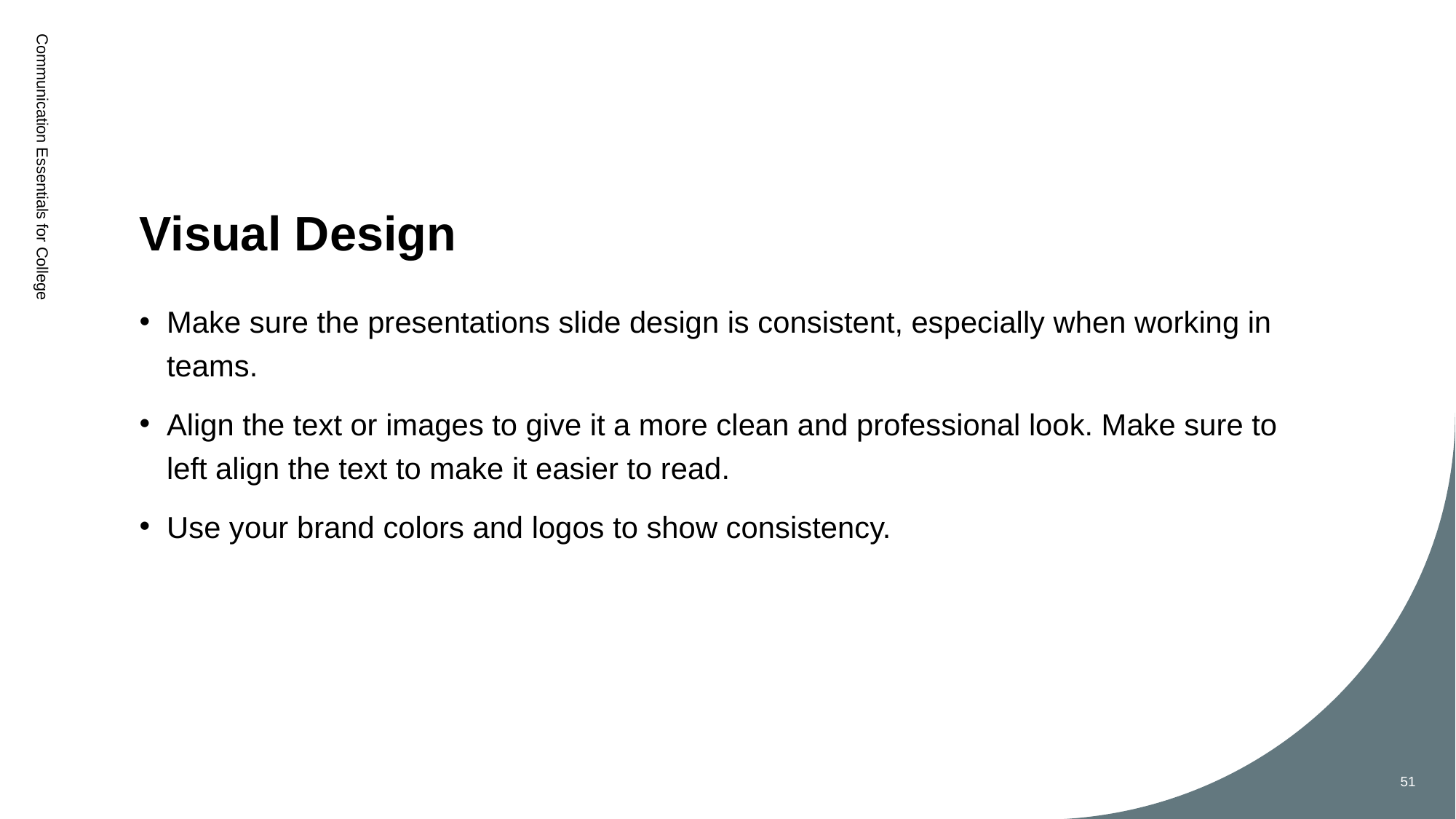

# Visual Design
Communication Essentials for College
Make sure the presentations slide design is consistent, especially when working in teams.
Align the text or images to give it a more clean and professional look. Make sure to left align the text to make it easier to read.
Use your brand colors and logos to show consistency.

51